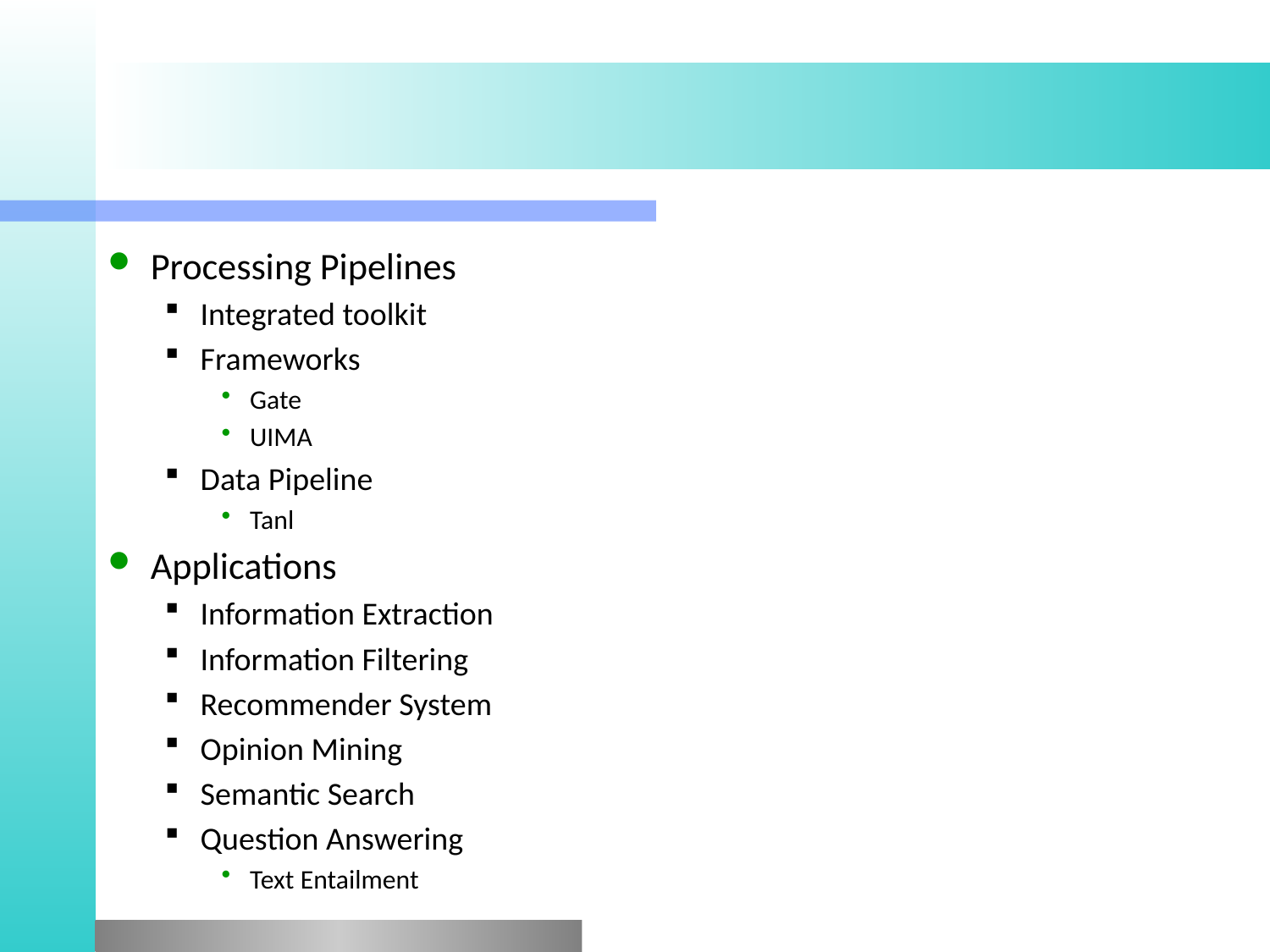

#
Processing Pipelines
Integrated toolkit
Frameworks
Gate
UIMA
Data Pipeline
Tanl
Applications
Information Extraction
Information Filtering
Recommender System
Opinion Mining
Semantic Search
Question Answering
Text Entailment